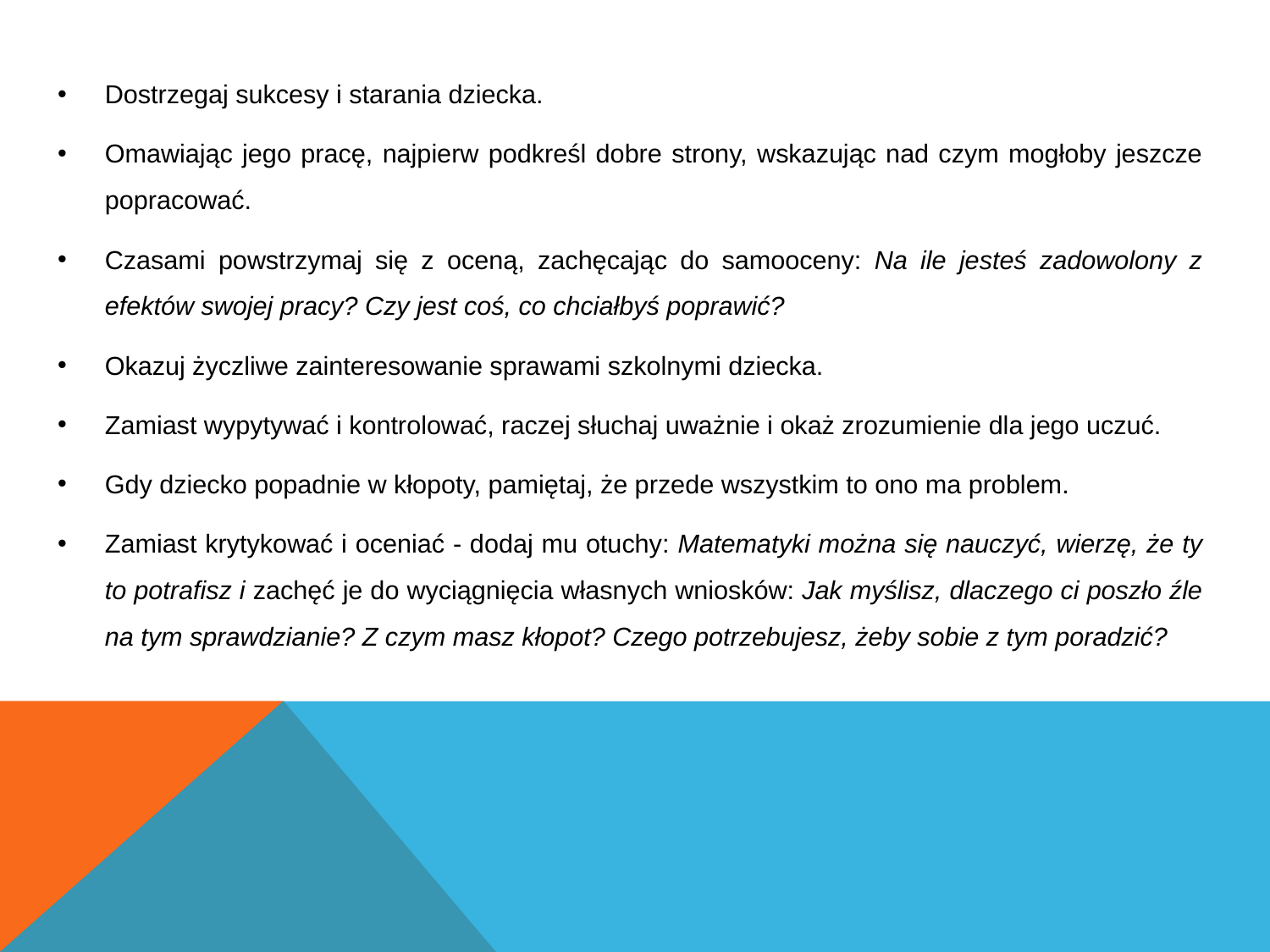

Dostrzegaj sukcesy i starania dziecka.
Omawiając jego pracę, najpierw podkreśl dobre strony, wskazując nad czym mogłoby jeszcze popracować.
Czasami powstrzymaj się z oceną, zachęcając do samooceny: Na ile jesteś zadowolony z efektów swojej pracy? Czy jest coś, co chciałbyś poprawić?
Okazuj życzliwe zainteresowanie sprawami szkolnymi dziecka.
Zamiast wypytywać i kontrolować, raczej słuchaj uważnie i okaż zrozumienie dla jego uczuć.
Gdy dziecko popadnie w kłopoty, pamiętaj, że przede wszystkim to ono ma problem.
Zamiast krytykować i oceniać - dodaj mu otuchy: Matematyki można się nauczyć, wierzę, że ty to potrafisz i zachęć je do wyciągnięcia własnych wniosków: Jak myślisz, dlaczego ci poszło źle na tym sprawdzianie? Z czym masz kłopot? Czego potrzebujesz, żeby sobie z tym poradzić?